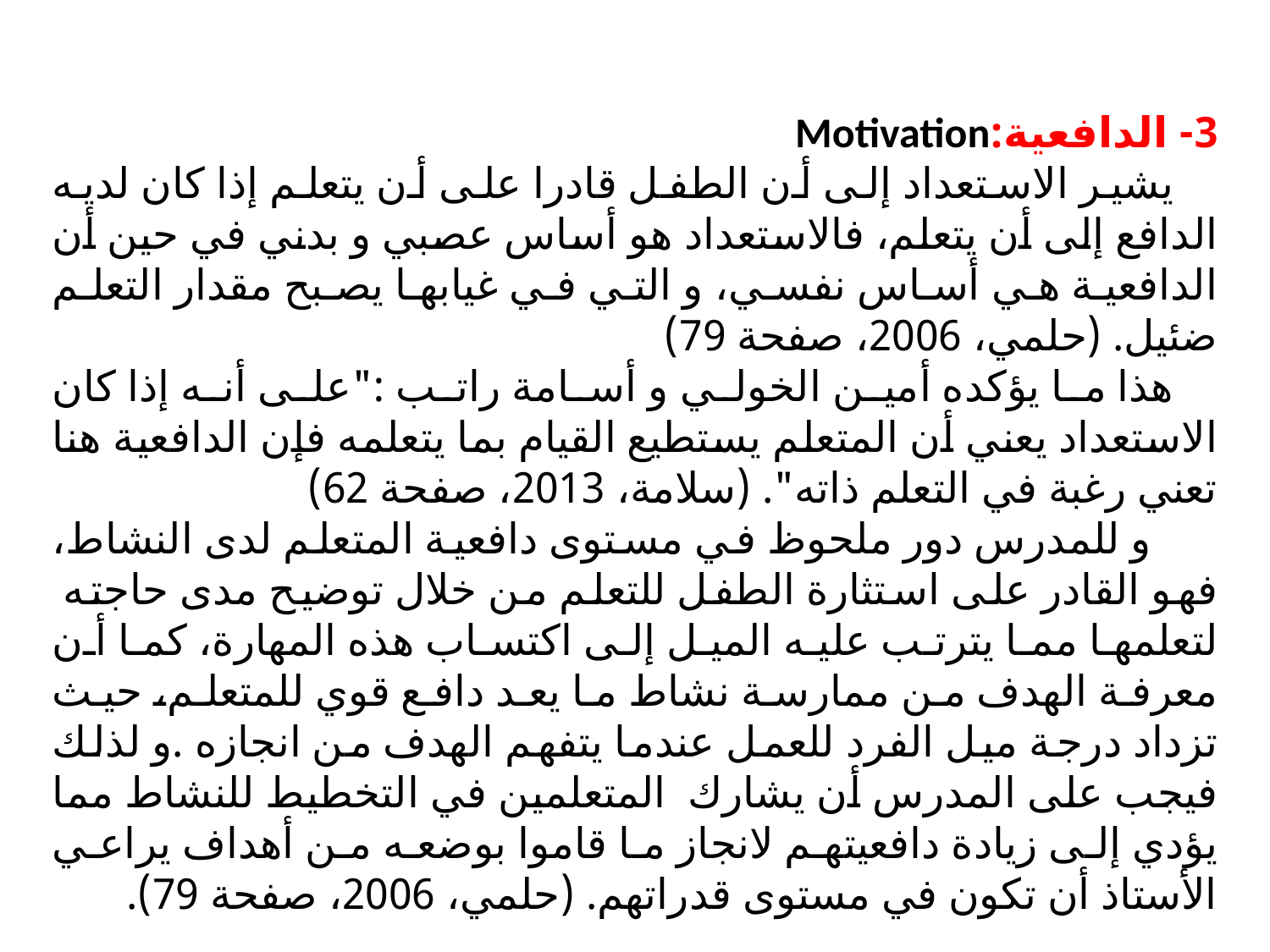

3- الدافعية:Motivation
    يشير الاستعداد إلى أن الطفل قادرا على أن يتعلم إذا كان لديه الدافع إلى أن يتعلم، فالاستعداد هو أساس عصبي و بدني في حين أن الدافعية هي أساس نفسي، و التي في غيابها يصبح مقدار التعلم ضئيل. (حلمي، 2006، صفحة 79)
    هذا ما يؤكده أمين الخولي و أسامة راتب :"على أنه إذا كان الاستعداد يعني أن المتعلم يستطيع القيام بما يتعلمه فإن الدافعية هنا تعني رغبة في التعلم ذاته". (سلامة، 2013، صفحة 62)
      و للمدرس دور ملحوظ في مستوى دافعية المتعلم لدى النشاط، فهو القادر على استثارة الطفل للتعلم من خلال توضيح مدى حاجته  لتعلمها مما يترتب عليه الميل إلى اكتساب هذه المهارة، كما أن معرفة الهدف من ممارسة نشاط ما يعد دافع قوي للمتعلم، حيث تزداد درجة ميل الفرد للعمل عندما يتفهم الهدف من انجازه .و لذلك فيجب على المدرس أن يشارك  المتعلمين في التخطيط للنشاط مما يؤدي إلى زيادة دافعيتهم لانجاز ما قاموا بوضعه من أهداف يراعي الأستاذ أن تكون في مستوى قدراتهم. (حلمي، 2006، صفحة 79).